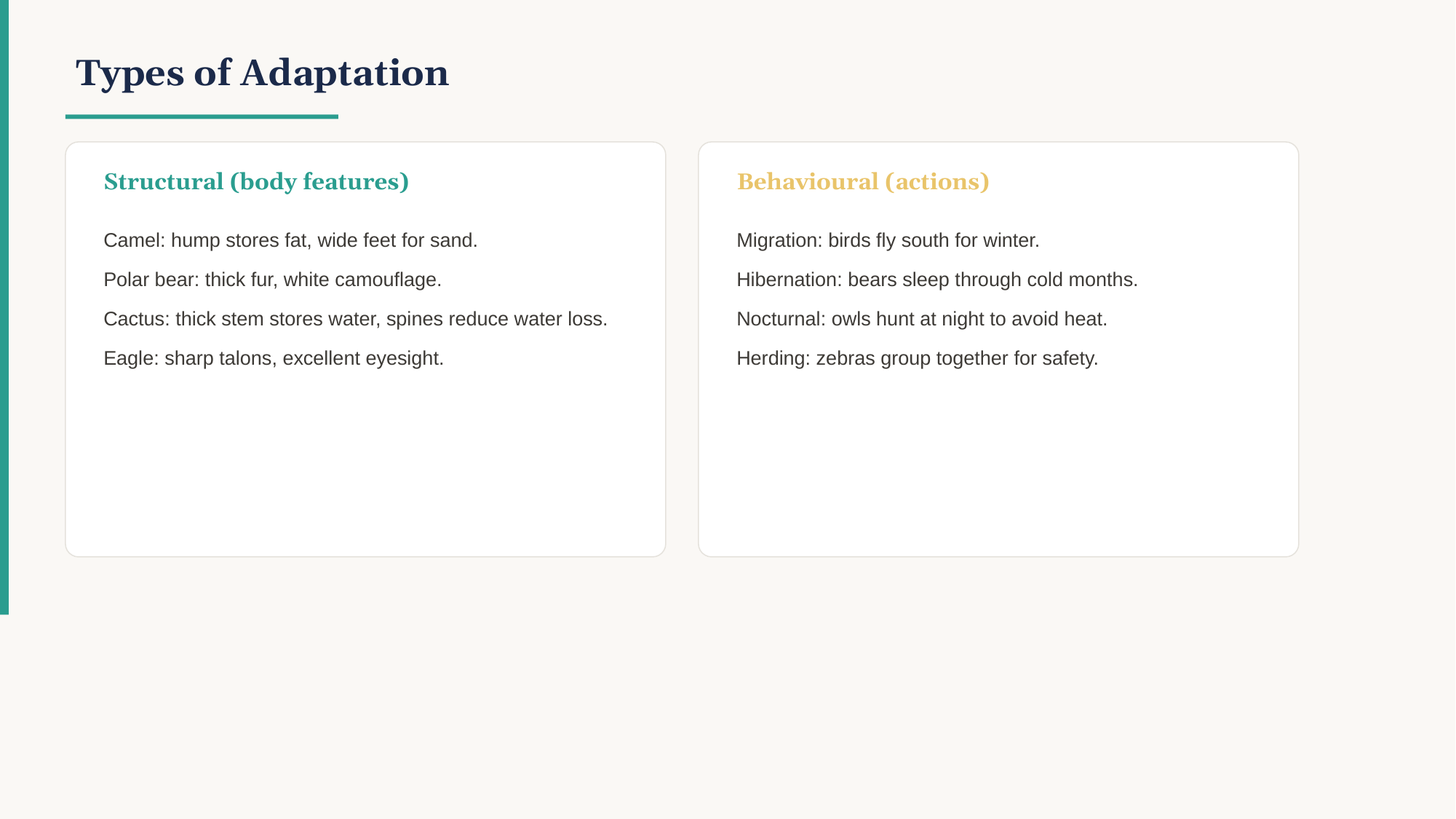

Types of Adaptation

Structural (body features)
Behavioural (actions)
Camel: hump stores fat, wide feet for sand.
Polar bear: thick fur, white camouflage.
Cactus: thick stem stores water, spines reduce water loss.
Eagle: sharp talons, excellent eyesight.
Migration: birds fly south for winter.
Hibernation: bears sleep through cold months.
Nocturnal: owls hunt at night to avoid heat.
Herding: zebras group together for safety.